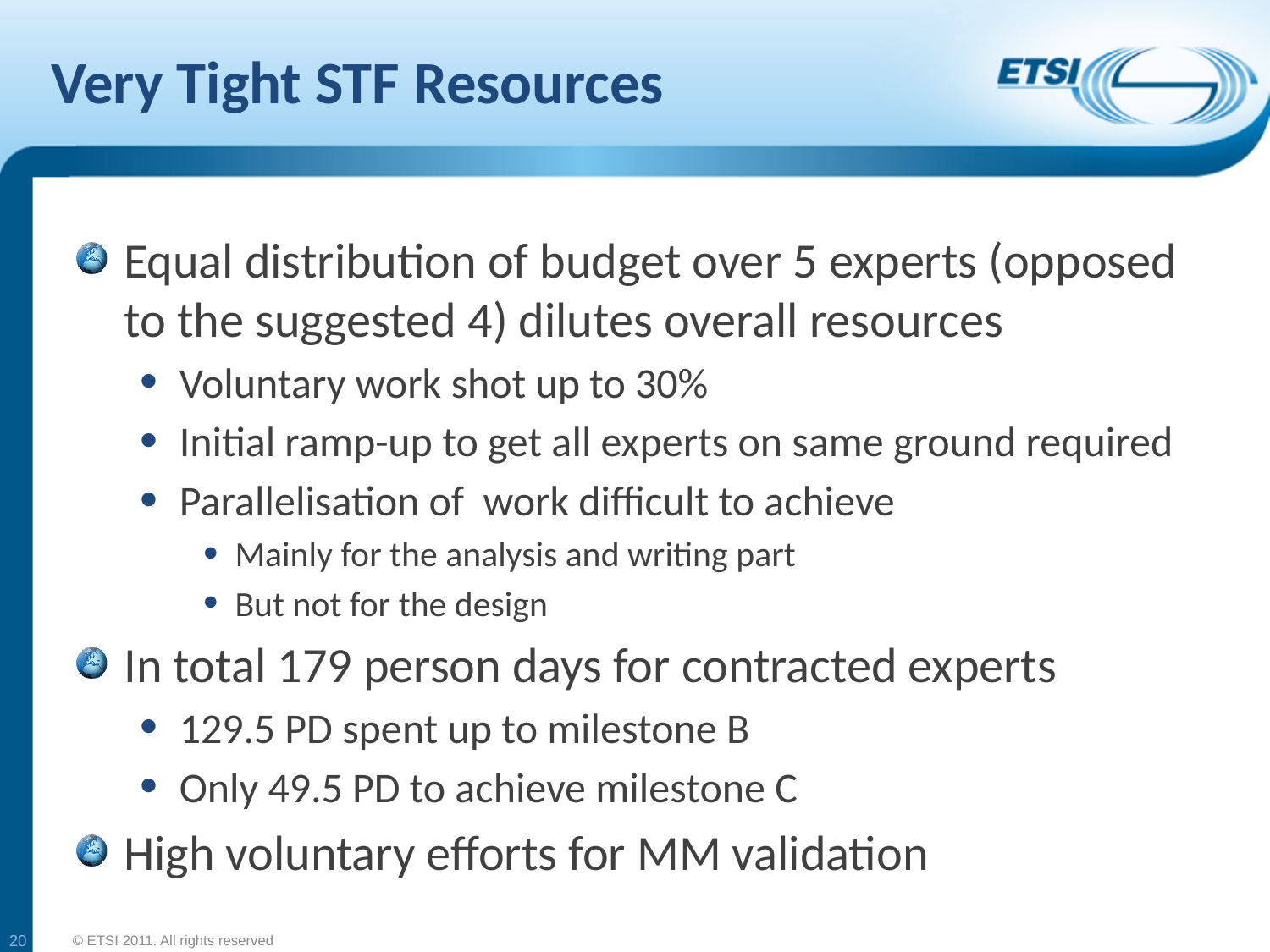

# Very Tight STF Resources
Equal distribution of budget over 5 experts (opposed to the suggested 4) dilutes overall resources
Voluntary work shot up to 30%
Initial ramp-up to get all experts on same ground required
Parallelisation of  work difficult to achieve
Mainly for the analysis and writing part
But not for the design
In total 179 person days for contracted experts
129.5 PD spent up to milestone B
Only 49.5 PD to achieve milestone C
High voluntary efforts for MM validation
20
© ETSI 2011. All rights reserved